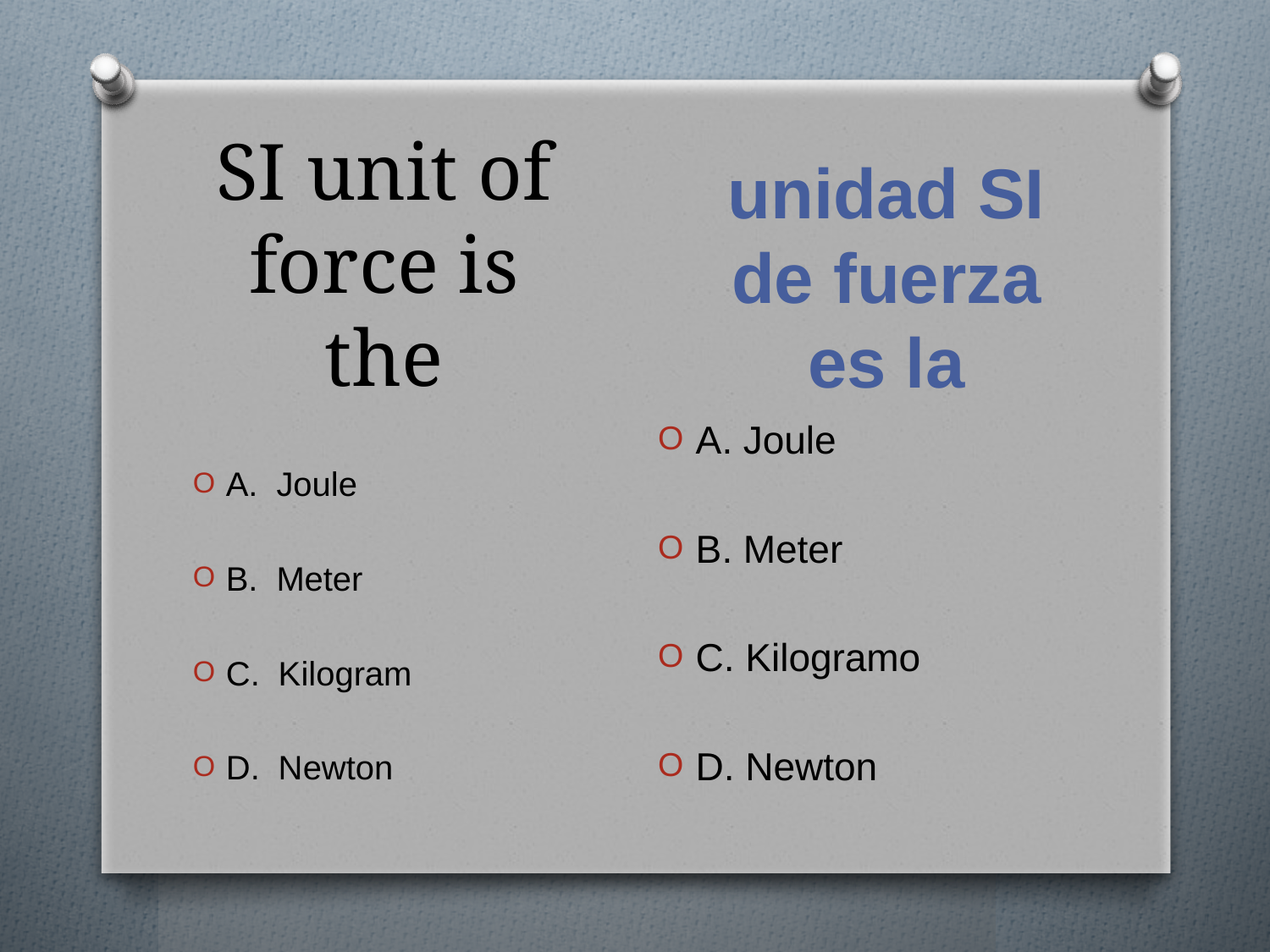

SI unit of force is the
unidad SI de fuerza es la

A.  Joule

B.  Meter

C.  Kilogram

D.  Newton
A. Joule

B. Meter

C. Kilogramo

D. Newton